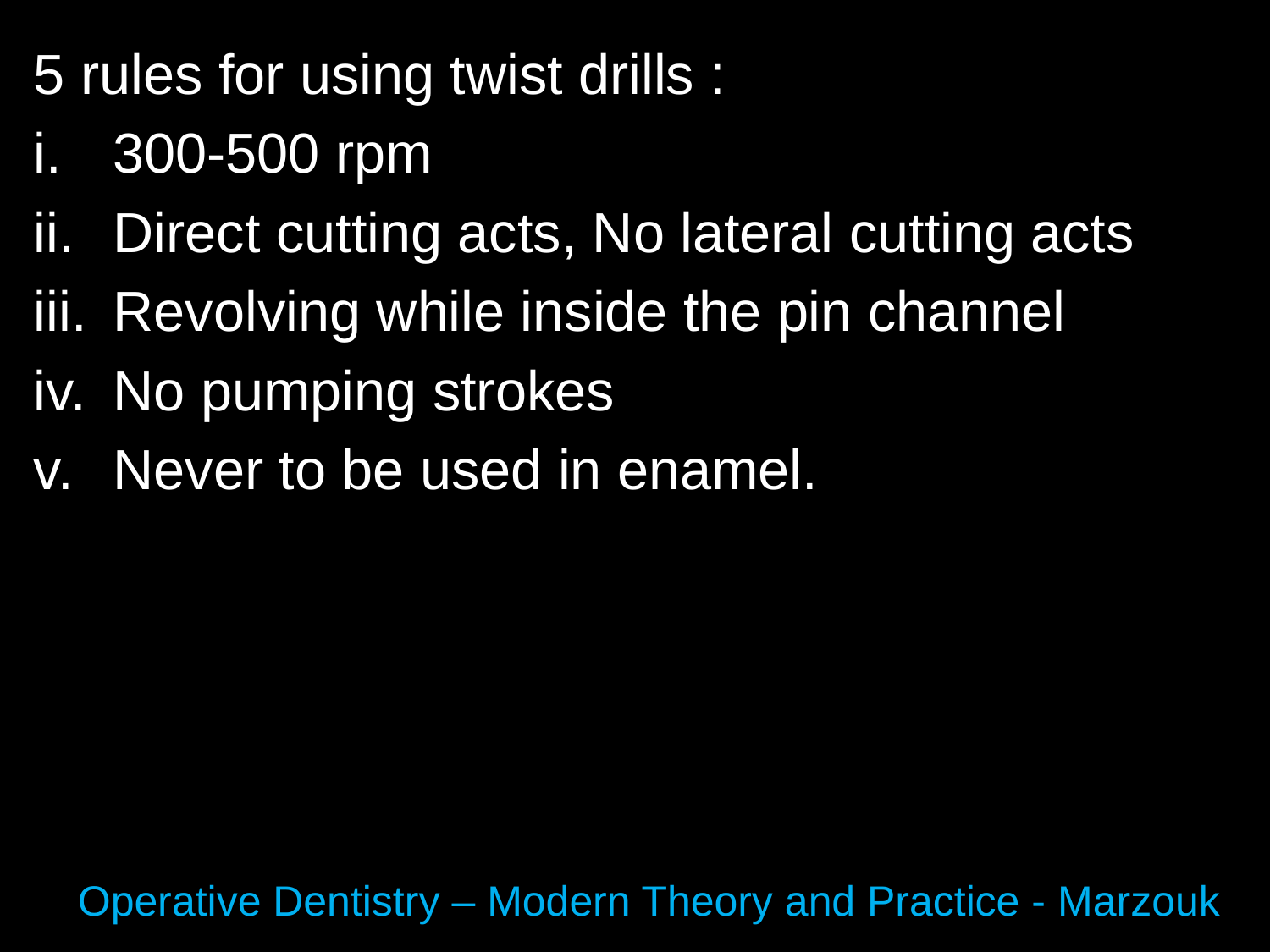

5 rules for using twist drills :
300-500 rpm
Direct cutting acts, No lateral cutting acts
Revolving while inside the pin channel
No pumping strokes
Never to be used in enamel.

Operative Dentistry – Modern Theory and Practice - Marzouk